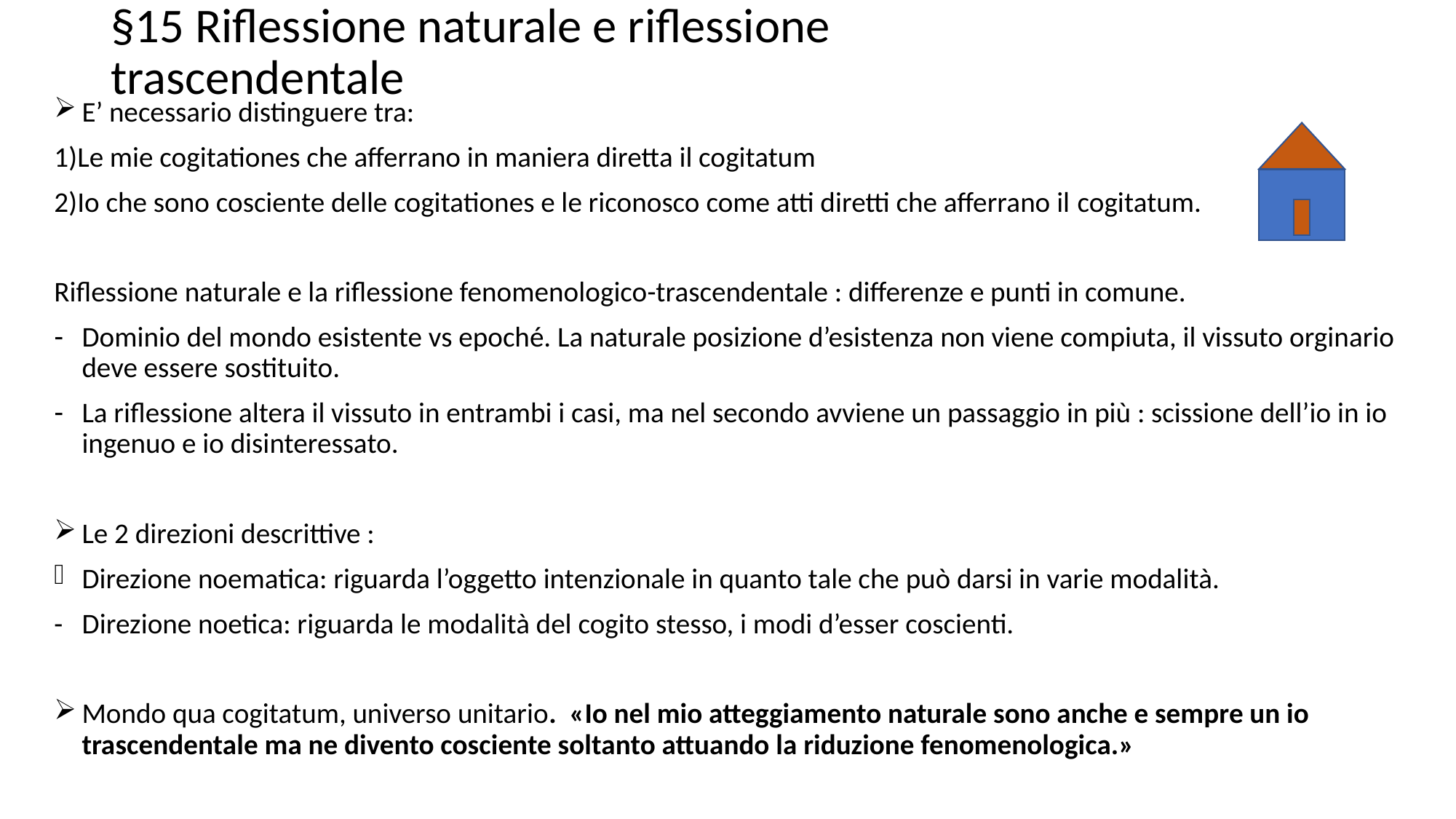

# §15 Riflessione naturale e riflessione trascendentale
E’ necessario distinguere tra:
1)Le mie cogitationes che afferrano in maniera diretta il cogitatum
2)Io che sono cosciente delle cogitationes e le riconosco come atti diretti che afferrano il cogitatum.

Riflessione naturale e la riflessione fenomenologico-trascendentale : differenze e punti in comune.
Dominio del mondo esistente vs epoché. La naturale posizione d’esistenza non viene compiuta, il vissuto orginario deve essere sostituito.
La riflessione altera il vissuto in entrambi i casi, ma nel secondo avviene un passaggio in più : scissione dell’io in io ingenuo e io disinteressato.

Le 2 direzioni descrittive :
Direzione noematica: riguarda l’oggetto intenzionale in quanto tale che può darsi in varie modalità.
-   Direzione noetica: riguarda le modalità del cogito stesso, i modi d’esser coscienti.

Mondo qua cogitatum, universo unitario.  «Io nel mio atteggiamento naturale sono anche e sempre un io trascendentale ma ne divento cosciente soltanto attuando la riduzione fenomenologica.»